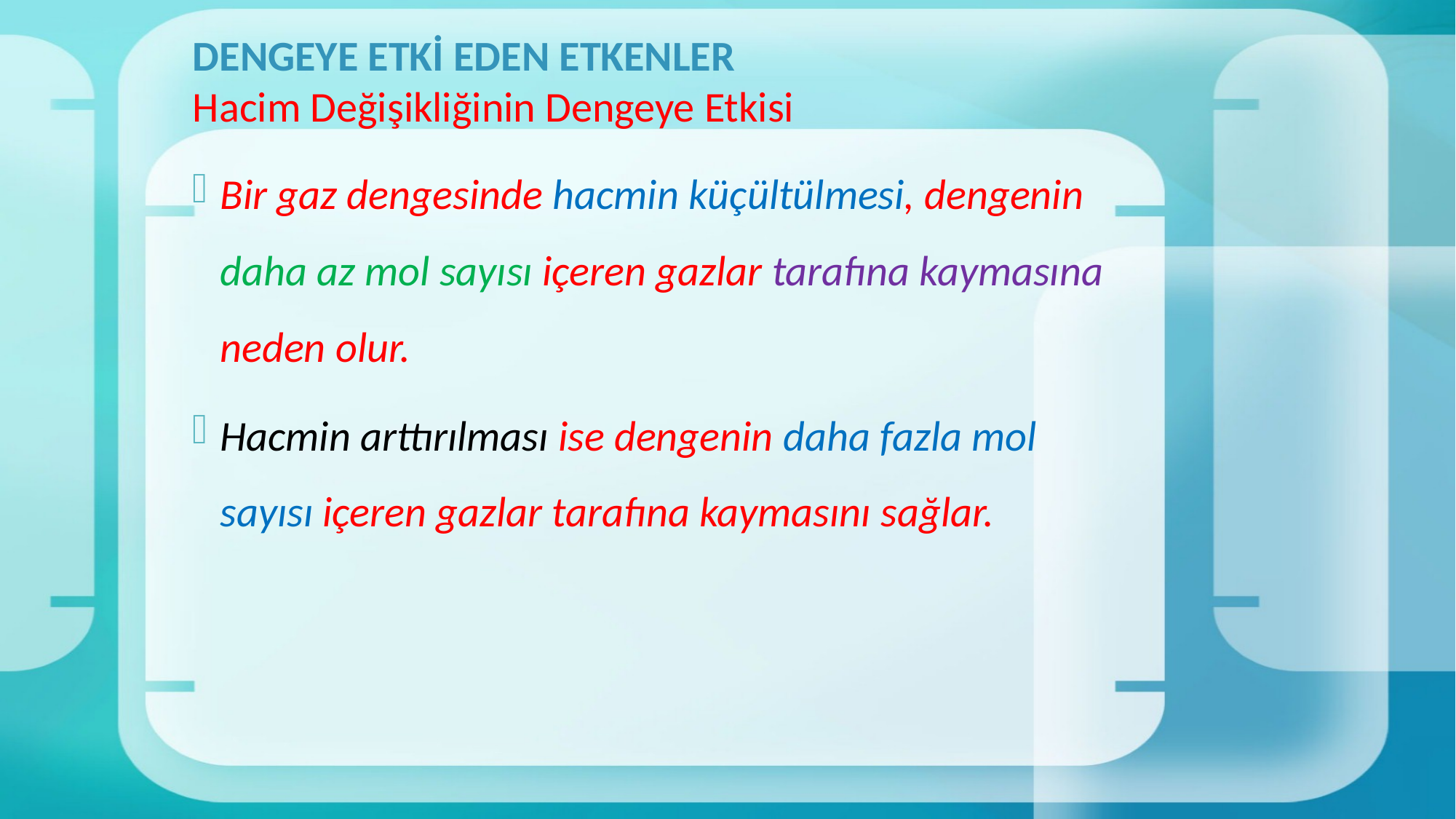

# DENGEYE ETKİ EDEN ETKENLER Hacim Değişikliğinin Dengeye Etkisi
Bir gaz dengesinde hacmin küçültülmesi, dengenin daha az mol sayısı içeren gazlar tarafına kaymasına neden olur.
Hacmin arttırılması ise dengenin daha fazla mol sayısı içeren gazlar tarafına kaymasını sağlar.